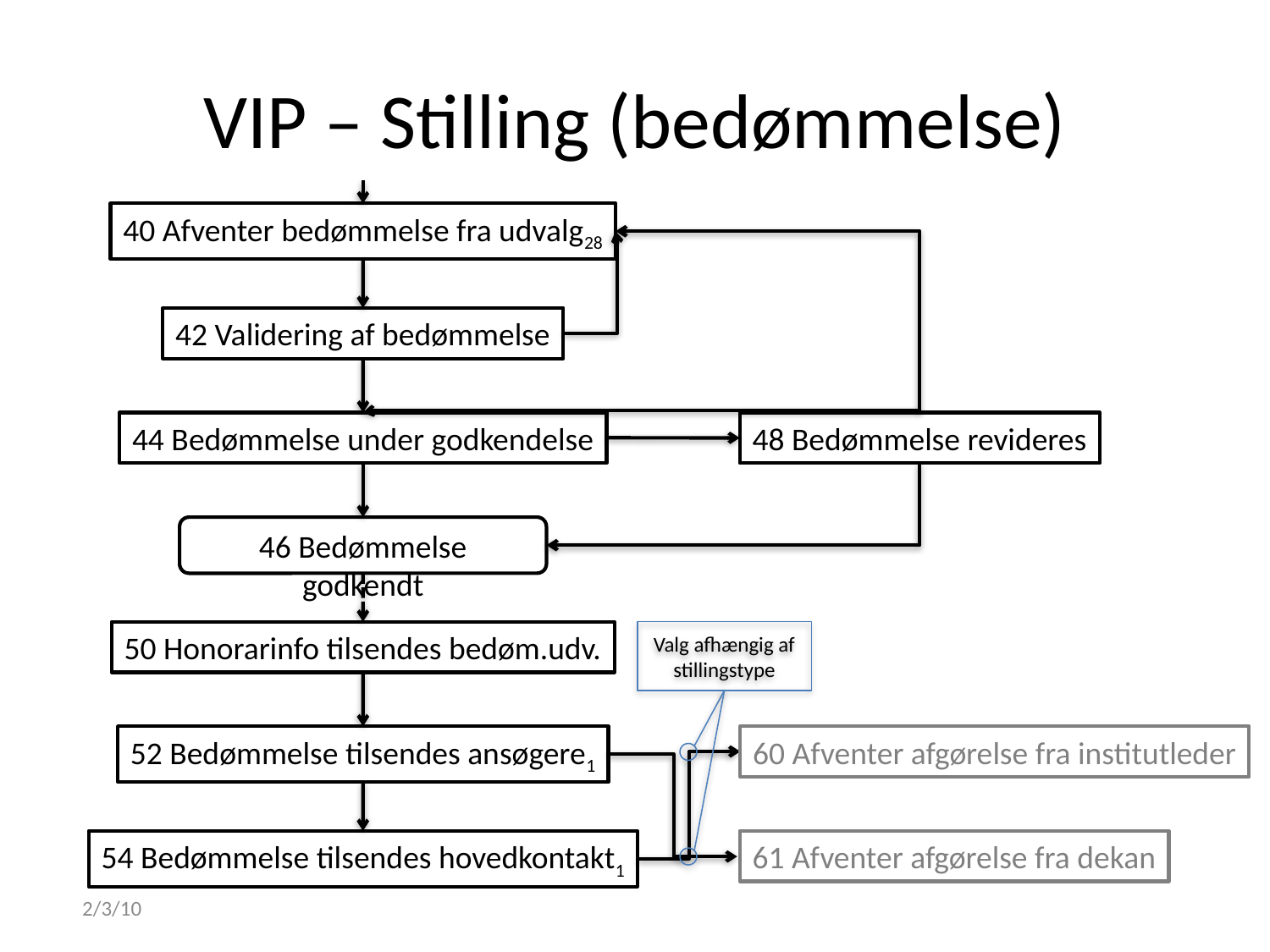

# VIP – Stilling (bedømmelse)
40 Afventer bedømmelse fra udvalg28
42 Validering af bedømmelse
44 Bedømmelse under godkendelse
48 Bedømmelse revideres
46 Bedømmelse godkendt
50 Honorarinfo tilsendes bedøm.udv.
Valg afhængig af stillingstype
52 Bedømmelse tilsendes ansøgere1
60 Afventer afgørelse fra institutleder

61 Afventer afgørelse fra dekan
54 Bedømmelse tilsendes hovedkontakt1

2/3/10